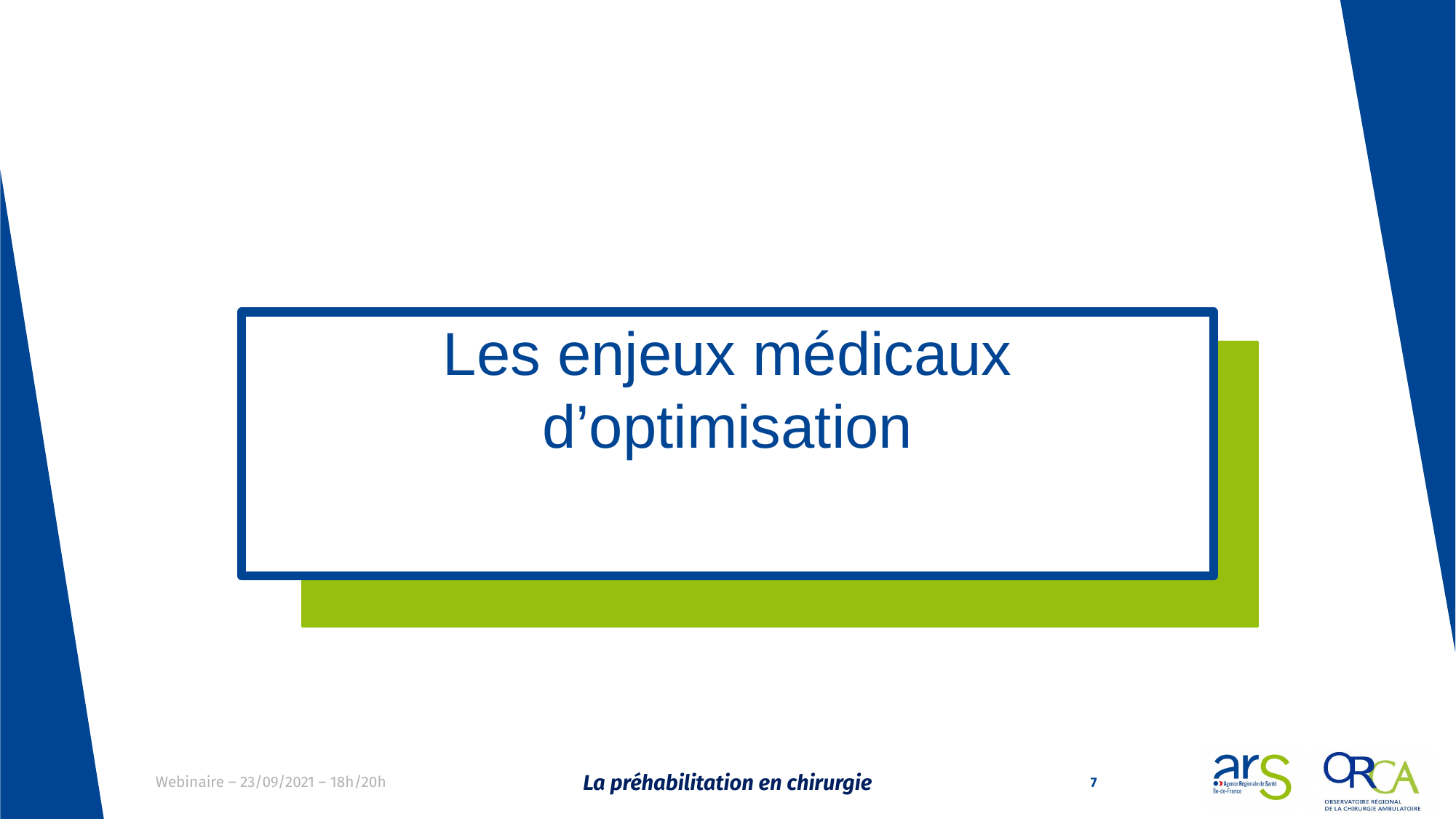

# Les enjeux médicaux d’optimisation

La préhabilitation en chirurgie
7
Webinaire – 23/09/2021 – 18h/20h